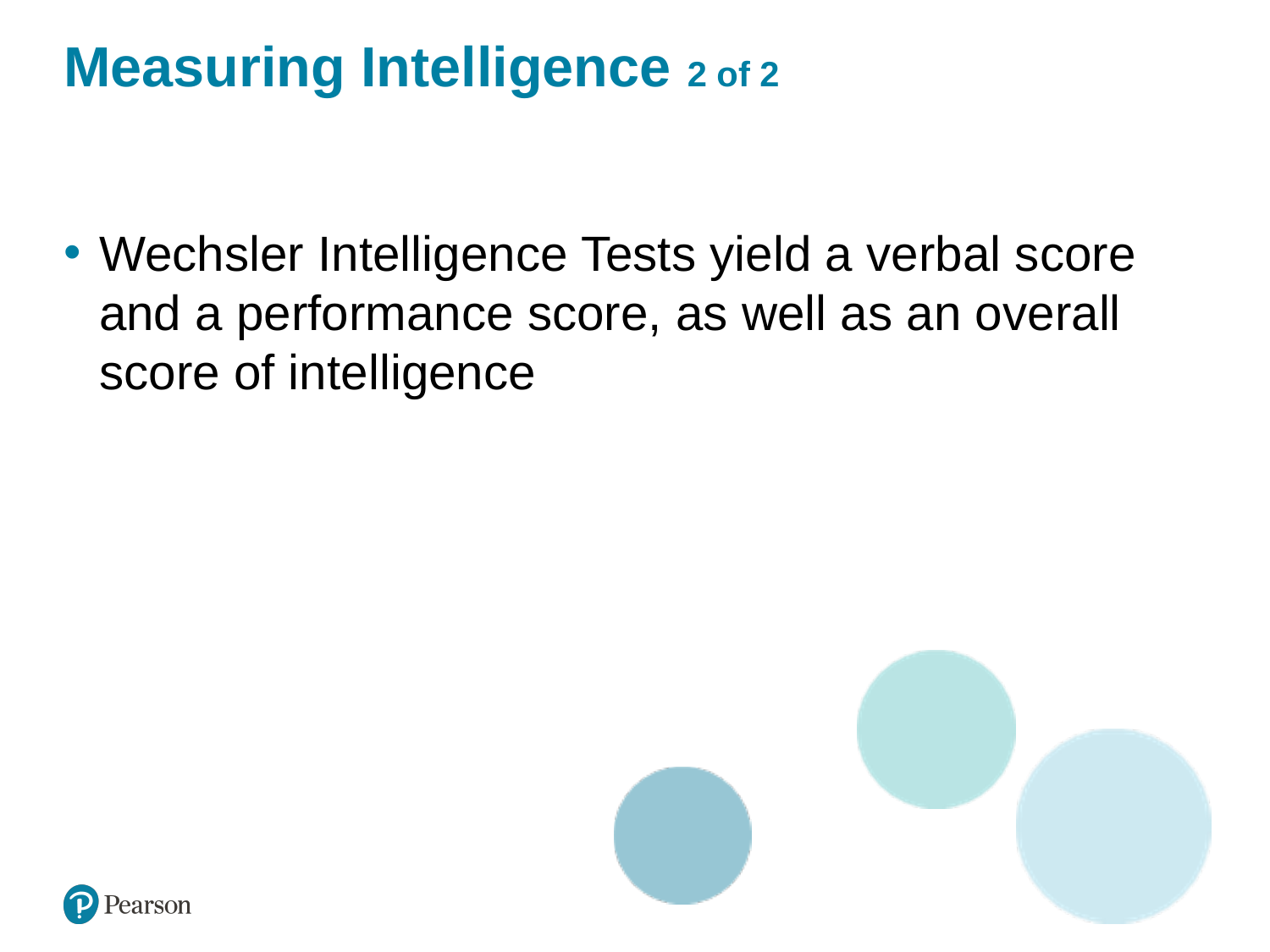

# Measuring Intelligence 2 of 2
Wechsler Intelligence Tests yield a verbal score and a performance score, as well as an overall score of intelligence